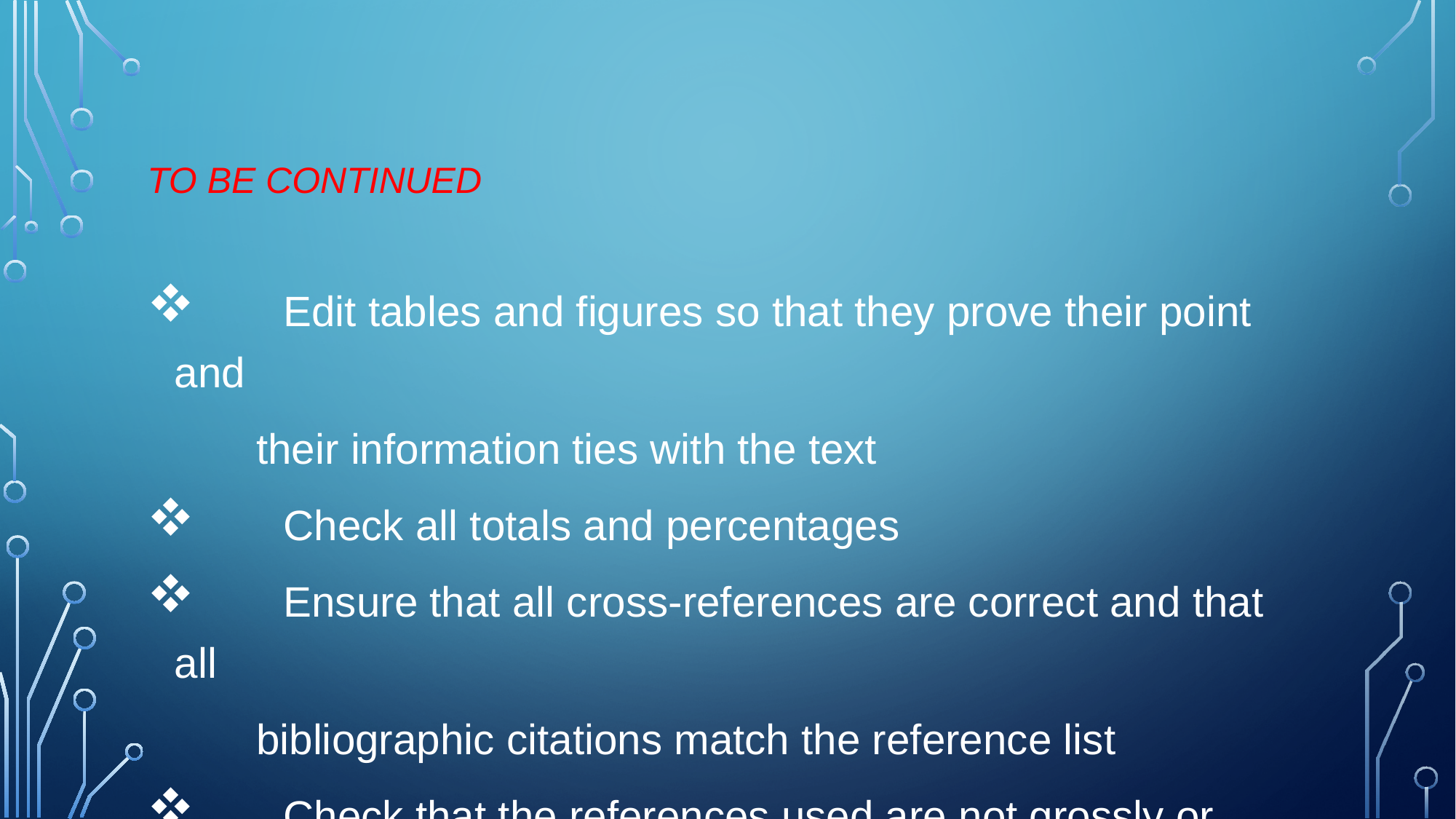

# To be continued
	Edit tables and figures so that they prove their point and
	their information ties with the text
	Check all totals and percentages
	Ensure that all cross-references are correct and that all
	bibliographic citations match the reference list
	Check that the references used are not grossly or
	overwhelmingly outdated